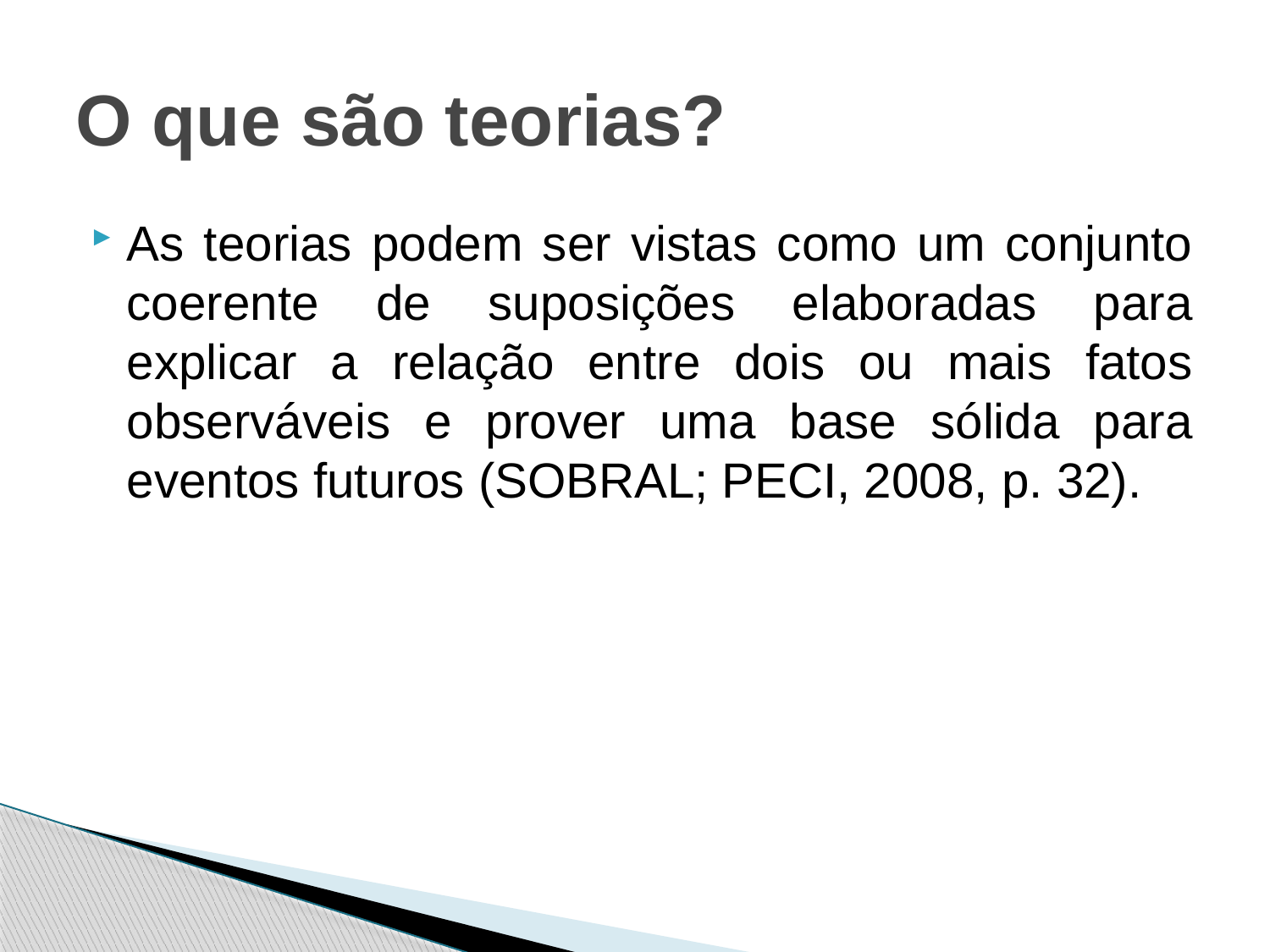

# O que são teorias?
As teorias podem ser vistas como um conjunto coerente de suposições elaboradas para explicar a relação entre dois ou mais fatos observáveis e prover uma base sólida para eventos futuros (SOBRAL; PECI, 2008, p. 32).